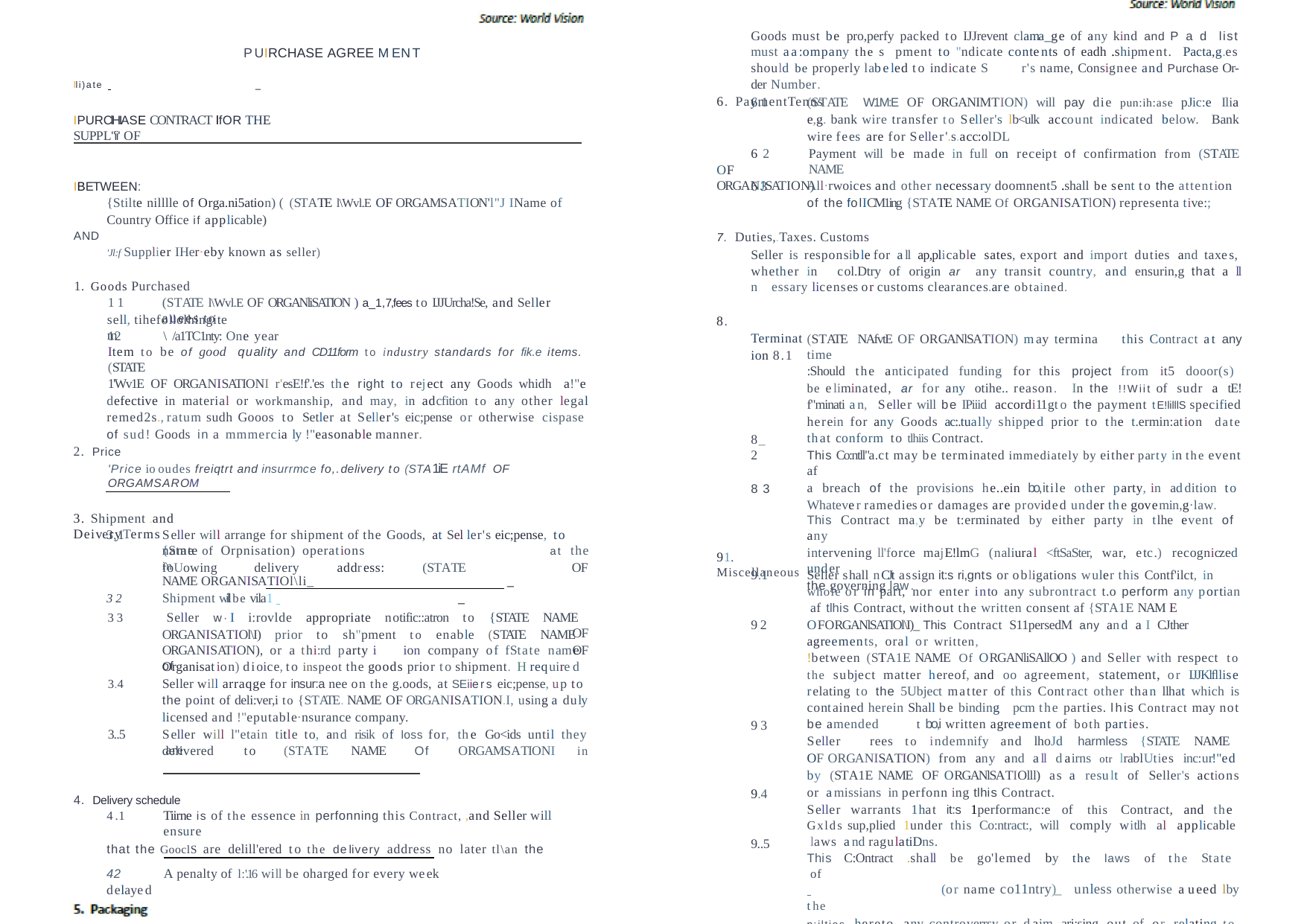

Goods must be pro,perfy packed to IJJrevent clama_ge of any kind and Pad list must aa:ompany the spment to "ndicate contents of eadh .shipment.  Pacta,g.es should be properly labeled to indicate S         r's name,Consignee and Purchase Or-der Number.
6. PaymentTenns
PUIRCHASE AGREE MENT
lli)ate   	_
(STATE  W1M:E OF ORGANIMTION) will pay die pun:ih:ase pJic:e Ilia e,g.bank wire transfer to Seller's lb<ulk  account indicated  below.   Bank wire fees are for Seller'.s.acc:olDL
Payment will be made in full on receipt of confirmation from (STATE NAME
6.1
IPURClHIASE CONTRACT lfOR THE SUPPL"ii' OF

6 2
OF ORGANJSATION)
All·rwoices and other necessary doomnent5 .shall be sent to the attention of the folICM1ing {STATE NAME Of ORGANISATlON) representa tive:;
63
IBETWEEN:
{Stilte nilllle of Orga.ni5ation) ( (STATE l\Wvl.E OF ORGAMSATION'l"J IName of Country Officeif applicable)
AND
'Jl:f Supplier IHer·eby known as seller)
7. Duties,.Taxes. Customs
Seller is responsiblefor all ap,plicable sates,export and import duties and taxes, whether in   col.Dtry of origin ar  any transit country, and ensurin,g that a ll nessary licensesor customs clearances.are obtained.
1. Goods Purchased
11
(STATE l\Wvl.E OF ORGANliSATION ) a_1,7,fees to IJJUrcha!Se, and Seller auees to
sell,tihefollolhingitem
8. Termination 8.1
12           \ /a1TC1nty: One year
Item to be of good  quality and CD11form to industry standards for fik.e items.  (STATE
1'Wv1E OF ORGANISATIONI r'esE!f'.'es the right to reject any Goods whidh  a!"e defective in material or workmanship, and may, in adcfition to any other legal remed2s.,ratum sudh Gooos  to  Setler at Seller's eic;pense  or otherwise  cispase  of sud! Goods  in a mmmercia ly !"easonablemanner.
(STATE  NAfvtE OF ORGANlSATION) may termina     this Contract at any time
:Should   the  anticipated  funding   for  this   project  from   it5   dooor(s)   be eliminated,  ar  for any  otihe.. reason.   In the  !!Wiit of  sudr  a  tE!f"minati an, Seller will be IPiiid  accordi11gto the payment tE!lilllS specified herein for any Goods ac:.tually shipped prior to the t.ermin:ation  date that conform  to tlhiis Contract.
This Co:ntll"a.ct may be terminated immediately by either party in the event af
a breach of the provisions he..ein bo,itile other party,in addition to Whatever ramediesor damages are provided under thegovemin,g·law.
This  Contract  ma,y  be  t:erminated  by  either  party  in  tlhe  event  of  any
intervening ll'force majE!lmG  (naliural  <ftSaSter,  war,  etc.)  recogniczed under
the governing law.
8_2
2.  Price
'Price iooudes freiqtrt and insurrmce fo,.delivery to (STA1iE rtAMf  OF ORGAMSAROM
8 3

3. Shipment .and DeiveryTerms
3,1
Seller will arrange for shipment of the Goods, at Sel ler's eic;pense, to {State
name  of  Orpnisation)  operations  in
at  the
OF
91. Miscellaneous
foUowing	delivery	address:	(STATE	NAME ORGANISATIOl\li_				_
Seller shall nCJt assign it:s ri,gnts or obligations wuler this Contf'ilct, in whole or in part,  nor  enter into any subrontract t.o perform any portian  af tlhis Contract, without the written consent af {STA1E NAM E OFORGANlSATIOl\I)_ This  Contract  S11persedM  any  and  a I  CJther  agreements,  oral  or written,
!between (STA1E NAME  Of ORGANliSAllOO ) and Seller with respect  to the subject matter hereof,and oo agreement, statement, or IJJKlfllise relating to the 5Ubject matter of this Contract other than llhat which is contained herein Shall be binding   pcm the parties. lhis Contract may not be amended           t bo,i written agreement of  both parties.
Seller        rees   to   indemnify   and   lhoJd    harmless   {STATE    NAME    OF ORGANISATION)  from  any  and  all  dairns  otr  lrablUties  inc:ur!"ed  by  (STA1E NAME  OF ORGANlSATIOlll)  as a  result  of  Seller's actions or  amissians  in perfonn ing tlhis Contract.
Seller  warrants  1hat  it:s  1performanc:e  of   this   Contract,  and  the  Gxlds sup,plied  1under  this  Co:ntract:,  will   comply  witlh   al   applicable   laws  and ragulatiDns.
This   C:Ontract    .shall    be    go'lemed    by    the    laws    of    the    State    of
 	(or name co11ntry)_   unless otherwise aueed lby the
p;ilties  hereto, any controverrsy or daim  ari:sing  out of  or  relating to  this Contract  whidl  remains  l!nresolved  afte.. negotiation  shall  be  settiled  bo,i binding arbitration before the State ArbitratiDn Association a c:amlin,g:          to it:s
9.1

Shipment will be vila1  	_
Seller    w·I    i:rovlde    appropriate    notific::atron    to    {STATE    NAME    OF
OF
32
33
92
ORGANISATIOl\I)    prior    to    sh"pment    to    enable   (STATE    NAME ORGANISATION),  or  a thi:rd  party i	ion  company  of  fState  name of
Organisation) dioice,to inspeot the goods prior toshipment.H required Seller will arraqge for insur:a nee on the g.oods, at SEiiers eic;pense,up to the point of deli:ver,i to {STATE. NAME OF ORGANISATION.I,using a duly licensed and !"eputable·nsurance company.
Seller  will  l"etain  title to, and  risik  of  loss for, the  Go<ids  until  they  are
3.4
93
3..5
delivered	to	(STATE	NAME	Of	ORGAMSATIONI	in

9.4
4.  Delivery schedule
4.1	Tiirne is of the essence in perfonning this Contract, ,and Seller will ensure
that the GooclS  are  delill'ered  to the  delivery  address  no  later tl\an  the
9..5

42	A penalty of l:'.16 will be oharged for every week delayed